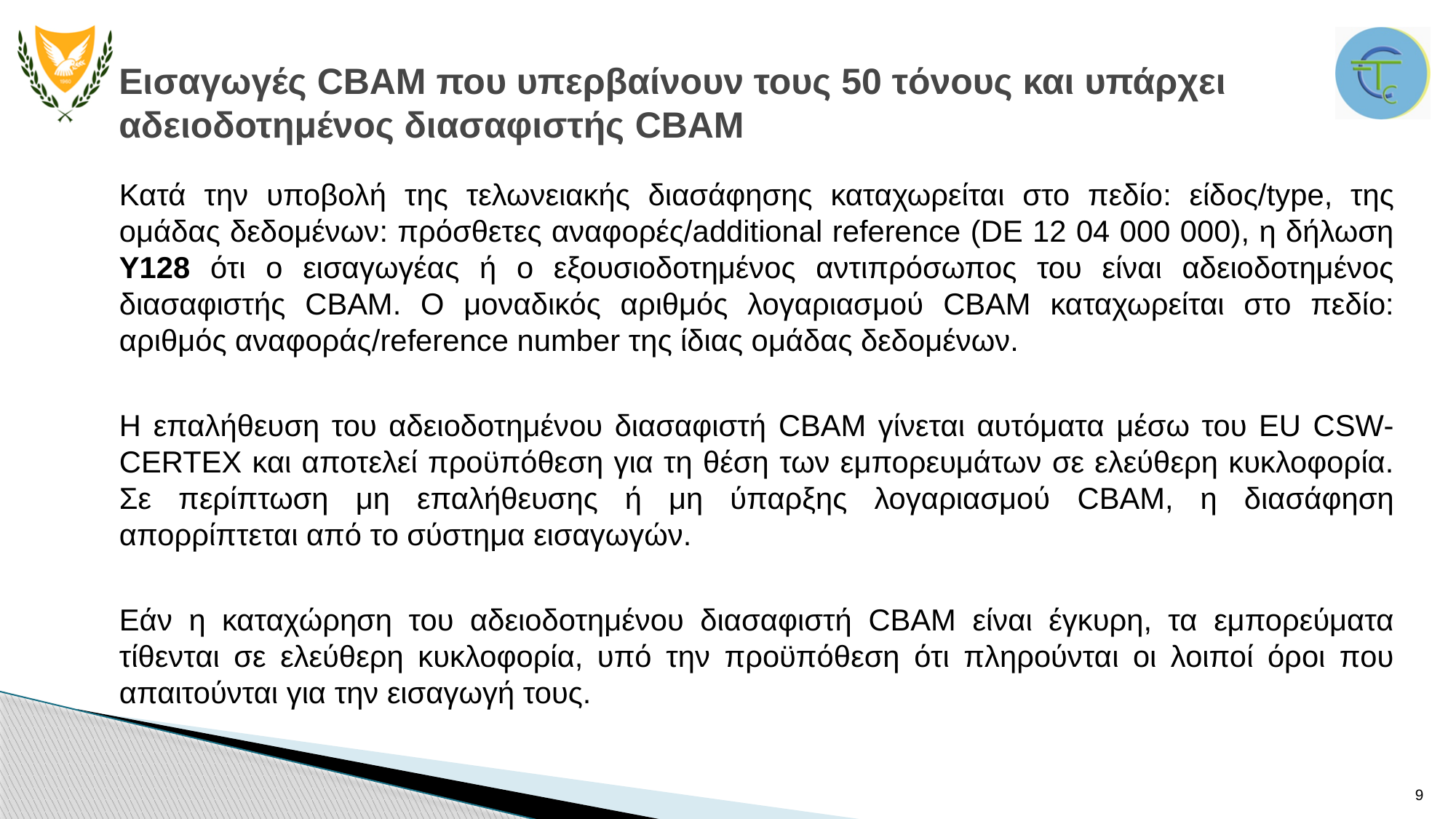

# Εισαγωγές CBAM που υπερβαίνουν τους 50 τόνους και υπάρχει αδειοδοτημένος διασαφιστής CBAM
Κατά την υποβολή της τελωνειακής διασάφησης καταχωρείται στο πεδίο: είδος/type, της ομάδας δεδομένων: πρόσθετες αναφορές/additional reference (DE 12 04 000 000), η δήλωση Y128 ότι ο εισαγωγέας ή ο εξουσιοδοτημένος αντιπρόσωπος του είναι αδειοδοτημένος διασαφιστής CBAM. Ο μοναδικός αριθμός λογαριασμού CBAM καταχωρείται στο πεδίο: αριθμός αναφοράς/reference number της ίδιας ομάδας δεδομένων.

Η επαλήθευση του αδειοδοτημένου διασαφιστή CBAM γίνεται αυτόματα μέσω του EU CSW-CERTEX και αποτελεί προϋπόθεση για τη θέση των εμπορευμάτων σε ελεύθερη κυκλοφορία. Σε περίπτωση μη επαλήθευσης ή μη ύπαρξης λογαριασμού CBAM, η διασάφηση απορρίπτεται από το σύστημα εισαγωγών.

Εάν η καταχώρηση του αδειοδοτημένου διασαφιστή CBAM είναι έγκυρη, τα εμπορεύματα τίθενται σε ελεύθερη κυκλοφορία, υπό την προϋπόθεση ότι πληρούνται οι λοιποί όροι που απαιτούνται για την εισαγωγή τους.

9